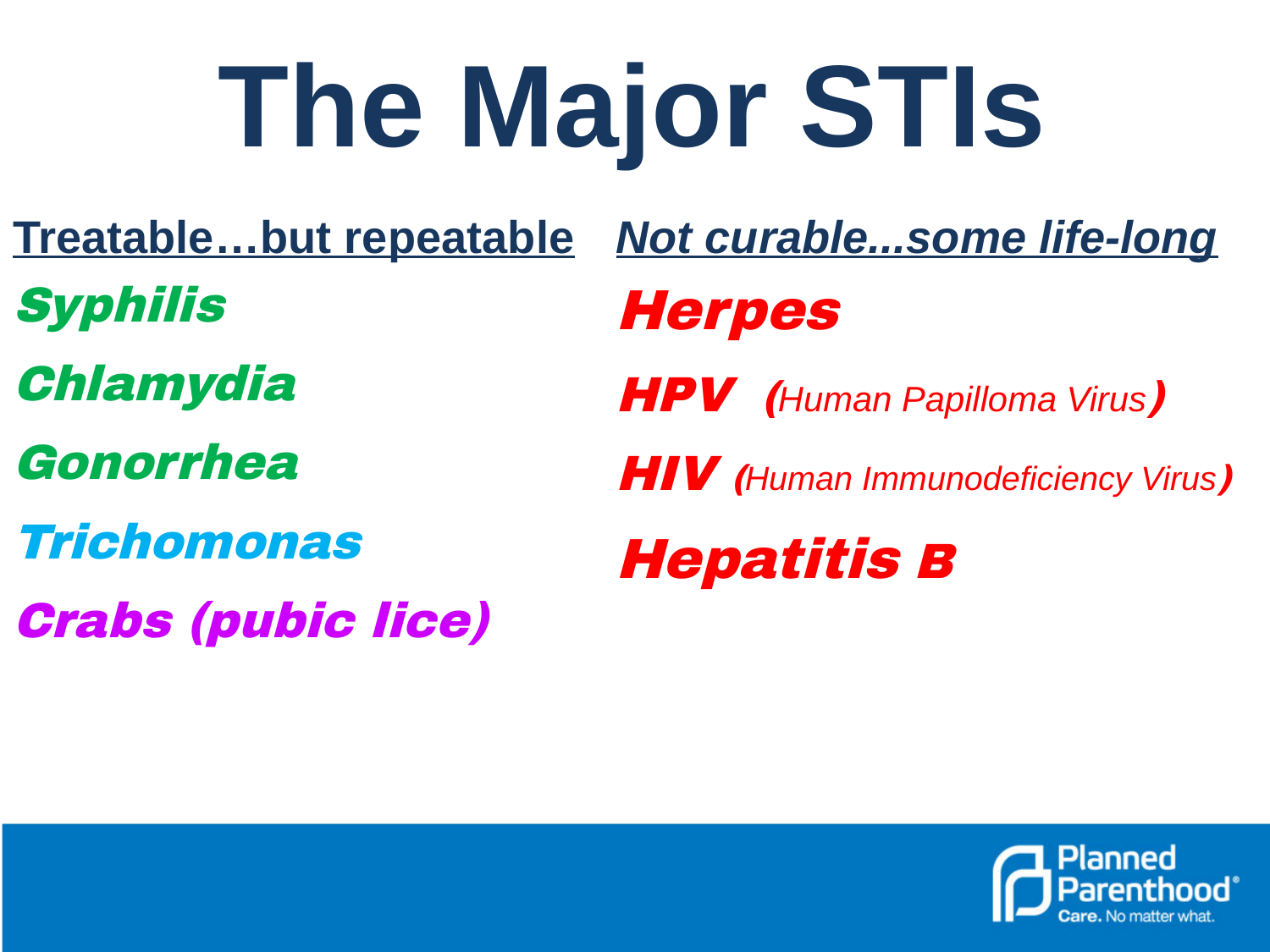

# The Major STIs
Treatable…but repeatable
Syphilis
Chlamydia
Gonorrhea
Trichomonas
Crabs (pubic lice)
Not curable...some life-long
Herpes
HPV  (Human Papilloma Virus)
HIV (Human Immunodeficiency Virus)
Hepatitis B